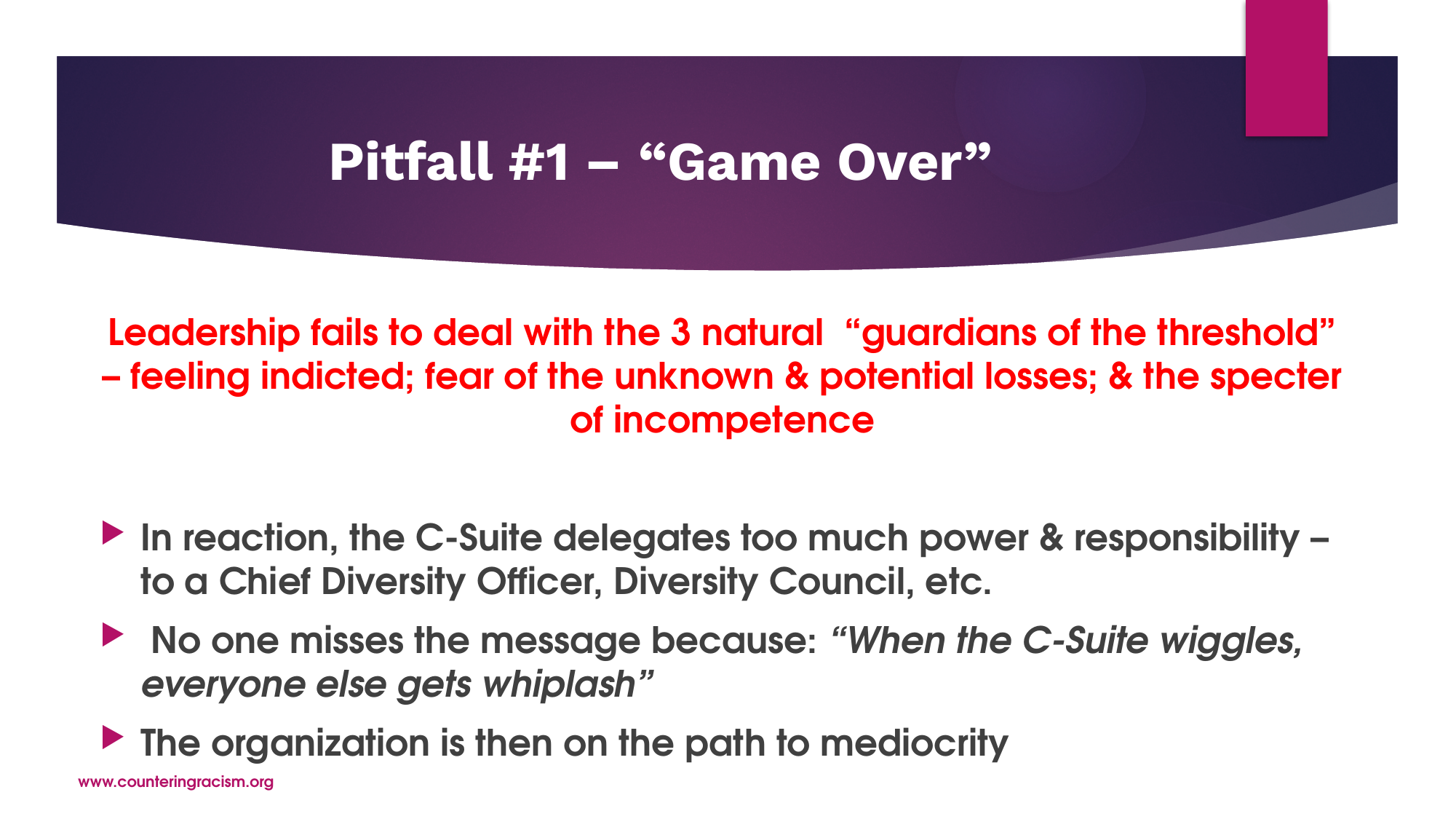

# Pitfall #1 – “Game Over”
Leadership fails to deal with the 3 natural  “guardians of the threshold” – feeling indicted; fear of the unknown & potential losses; & the specter of incompetence

In reaction, the C-Suite delegates too much power & responsibility – to a Chief Diversity Officer, Diversity Council, etc.
 No one misses the message because: “When the C-Suite wiggles, everyone else gets whiplash”
The organization is then on the path to mediocrity
www.counteringracism.org